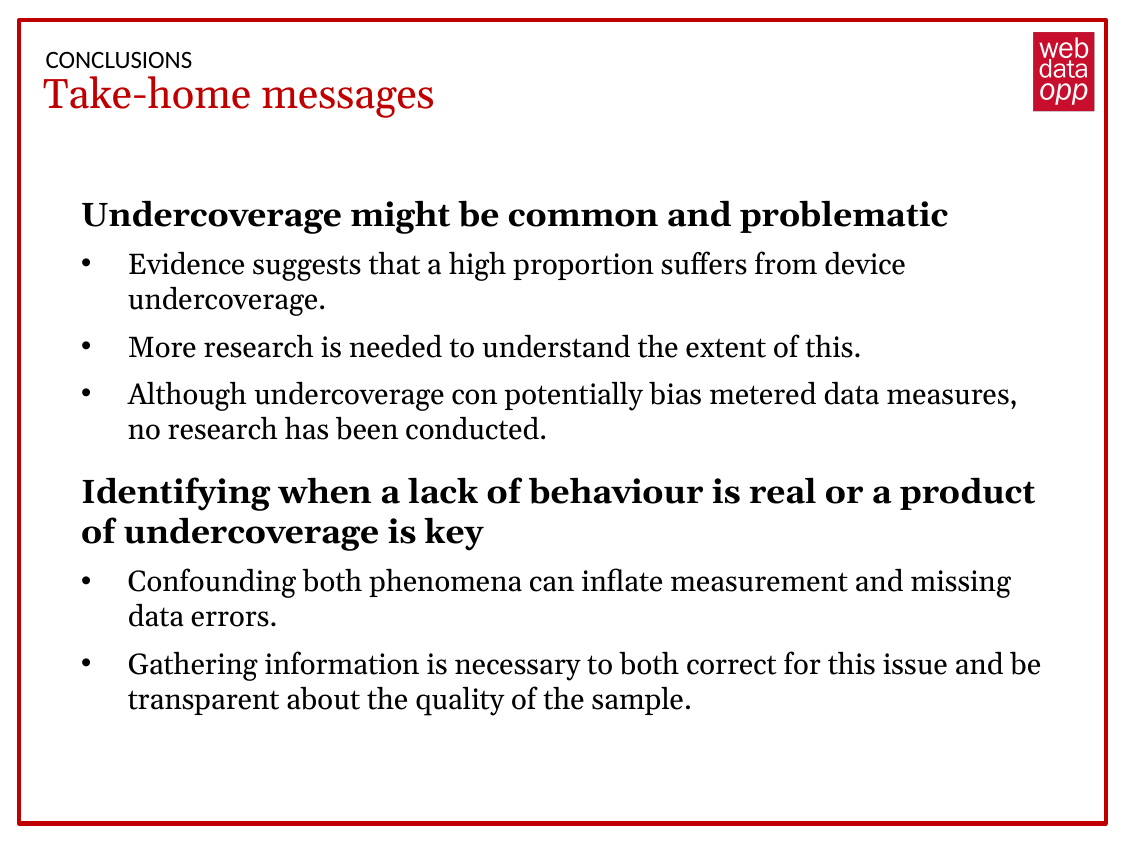

CONCLUSIONS
Take-home messages
Undercoverage might be common and problematic
Evidence suggests that a high proportion suffers from device undercoverage.
More research is needed to understand the extent of this.
Although undercoverage con potentially bias metered data measures, no research has been conducted.
Identifying when a lack of behaviour is real or a product of undercoverage is key
Confounding both phenomena can inflate measurement and missing data errors.
Gathering information is necessary to both correct for this issue and be transparent about the quality of the sample.